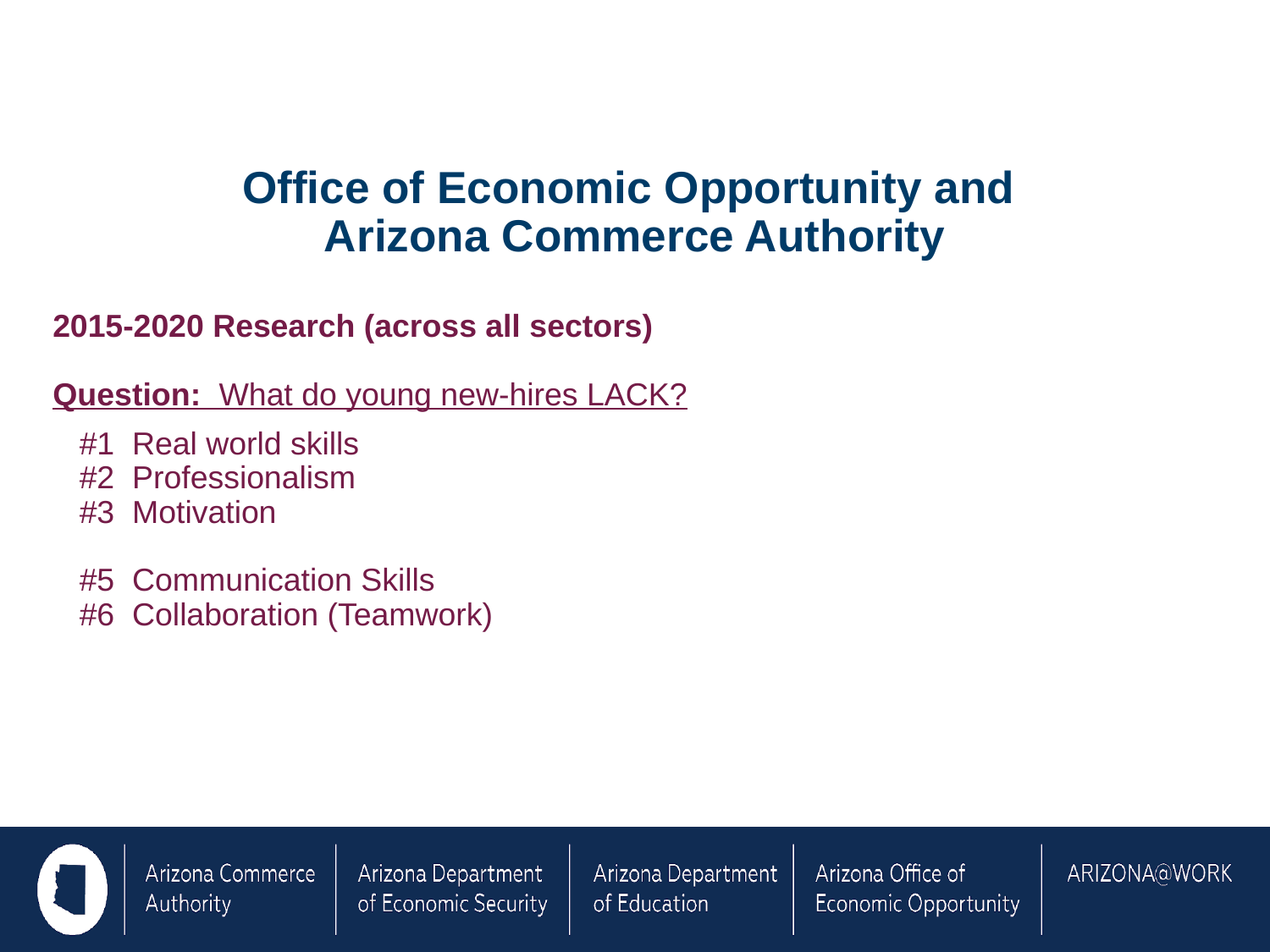

Office of Economic Opportunity and
Arizona Commerce Authority

2015-2020 Research (across all sectors)

Question:  What do young new-hires LACK?

   #1  Real world skills
   #2  Professionalism
   #3  Motivation

   #5  Communication Skills
   #6  Collaboration (Teamwork)